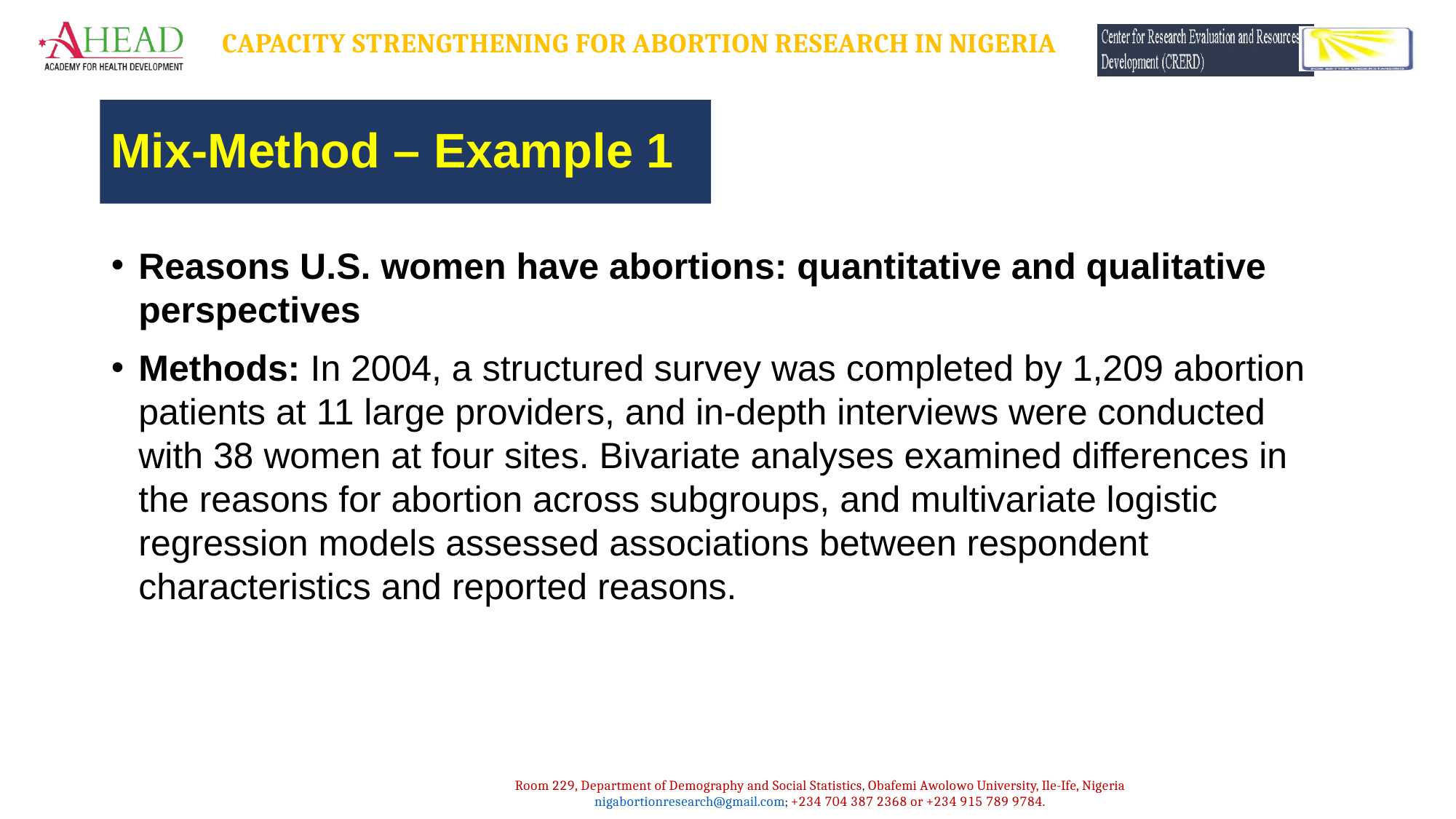

# Mix-Method – Example 1
Reasons U.S. women have abortions: quantitative and qualitative perspectives
Methods: In 2004, a structured survey was completed by 1,209 abortion patients at 11 large providers, and in-depth interviews were conducted with 38 women at four sites. Bivariate analyses examined differences in the reasons for abortion across subgroups, and multivariate logistic regression models assessed associations between respondent characteristics and reported reasons.